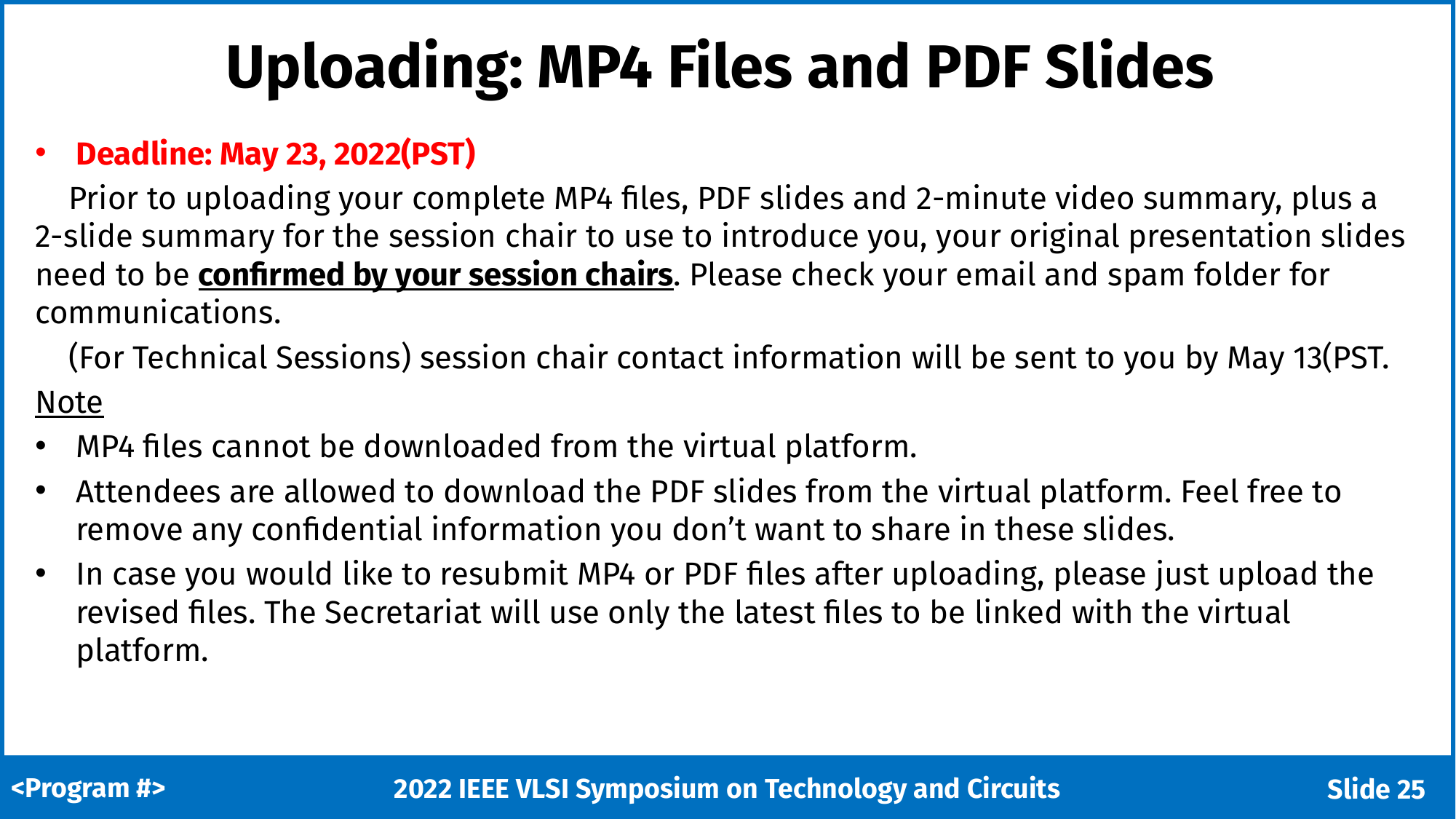

# Uploading: MP4 Files and PDF Slides
Deadline: May 23, 2022(PST)
    Prior to uploading your complete MP4 files, PDF slides and 2-minute video summary, plus a 2-slide summary for the session chair to use to introduce you, your original presentation slides need to be confirmed by your session chairs. Please check your email and spam folder for communications.
    (For Technical Sessions) session chair contact information will be sent to you by May 13(PST.
Note
MP4 files cannot be downloaded from the virtual platform.
Attendees are allowed to download the PDF slides from the virtual platform. Feel free to remove any confidential information you don’t want to share in these slides.
In case you would like to resubmit MP4 or PDF files after uploading, please just upload the revised files. The Secretariat will use only the latest files to be linked with the virtual platform.
<Program #>
Slide 25